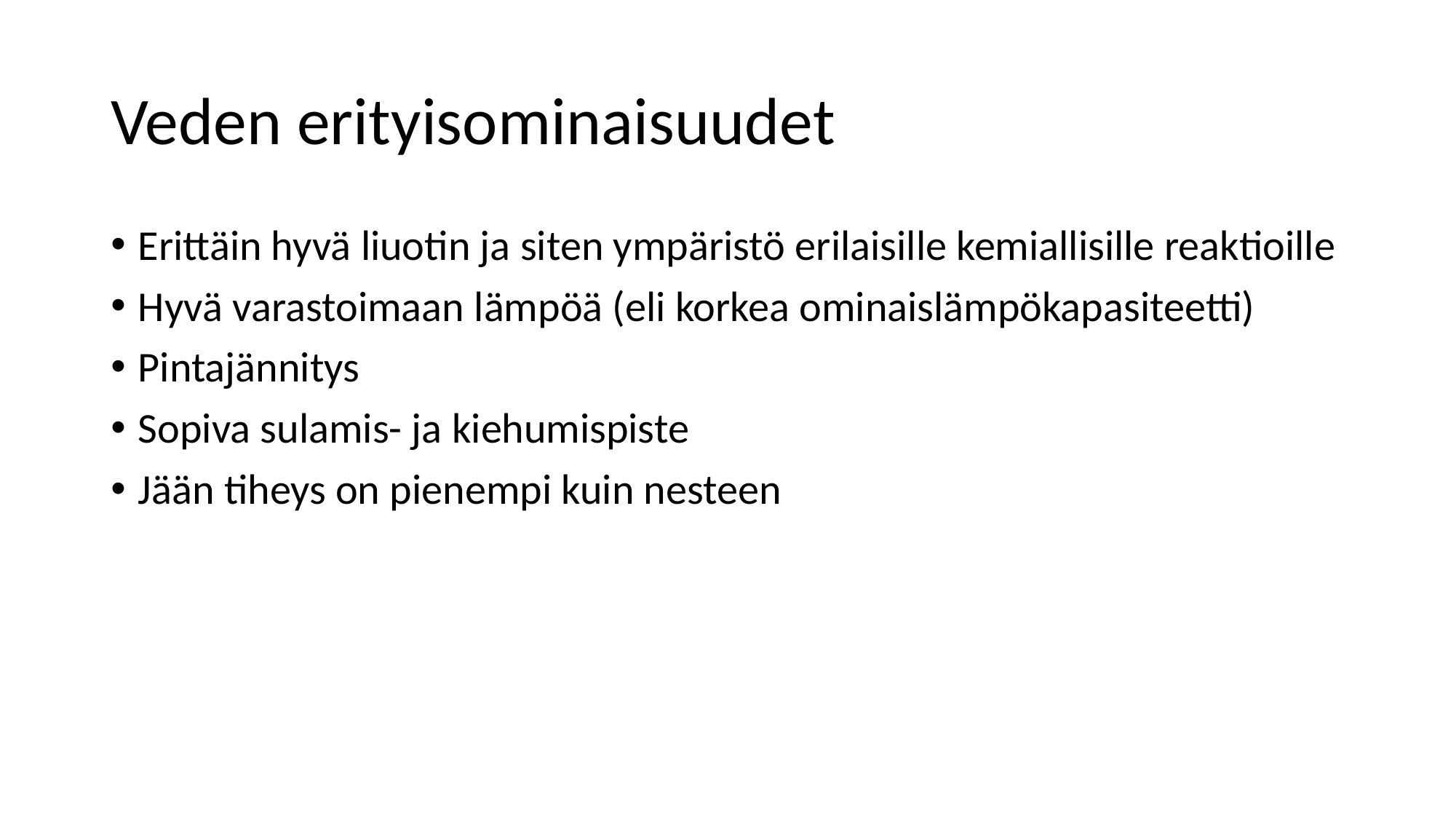

# Veden erityisominaisuudet
Erittäin hyvä liuotin ja siten ympäristö erilaisille kemiallisille reaktioille
Hyvä varastoimaan lämpöä (eli korkea ominaislämpökapasiteetti)
Pintajännitys
Sopiva sulamis- ja kiehumispiste
Jään tiheys on pienempi kuin nesteen